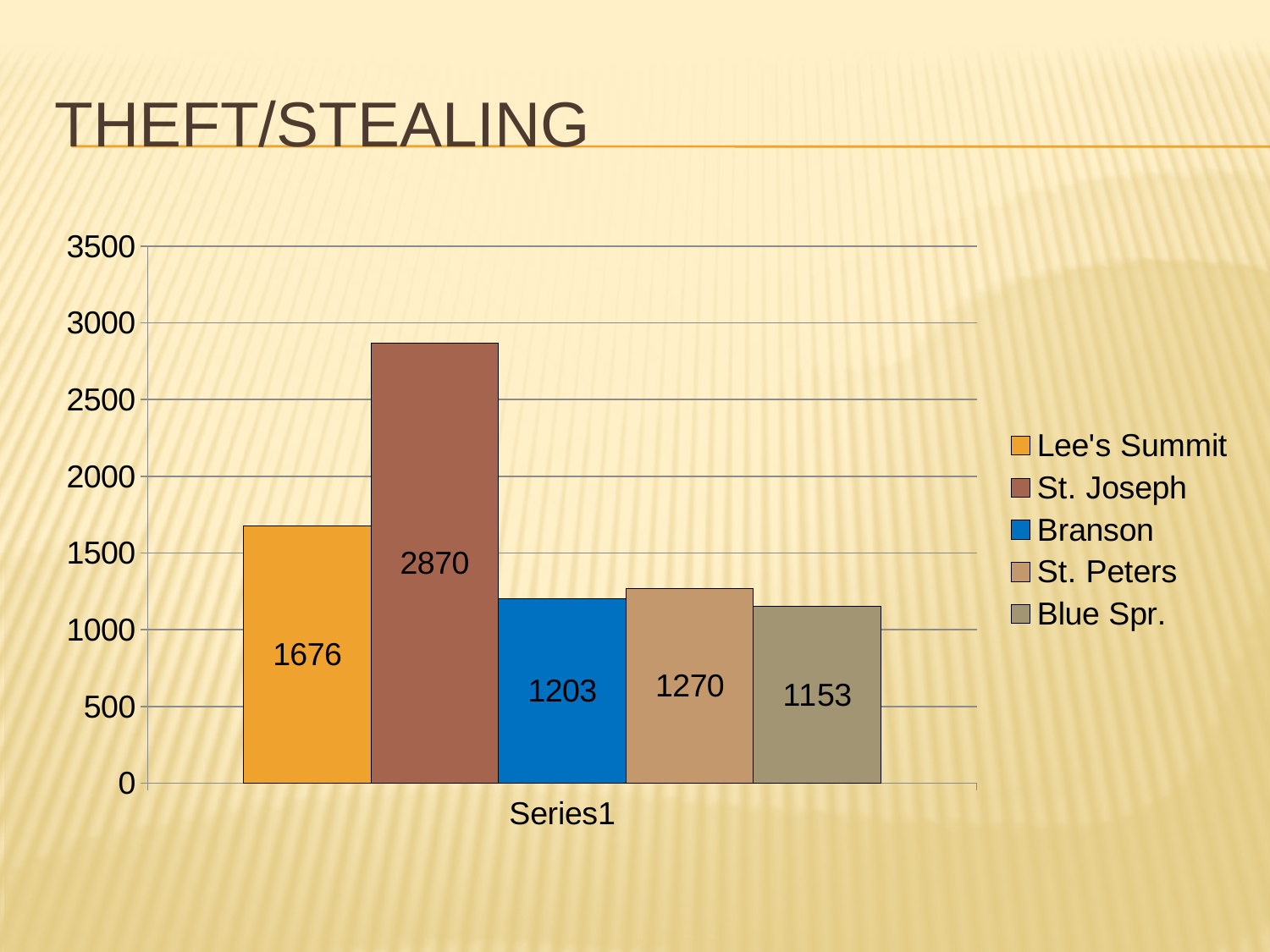

# Theft/Stealing

### Chart

| Category | Lee's Summit | St. Joseph | Branson | St. Peters | Blue Spr. |
|---|---|---|---|---|---|
|  | 1676.0 | 2870.0 | 1203.0 | 1270.0 | 1153.0 |